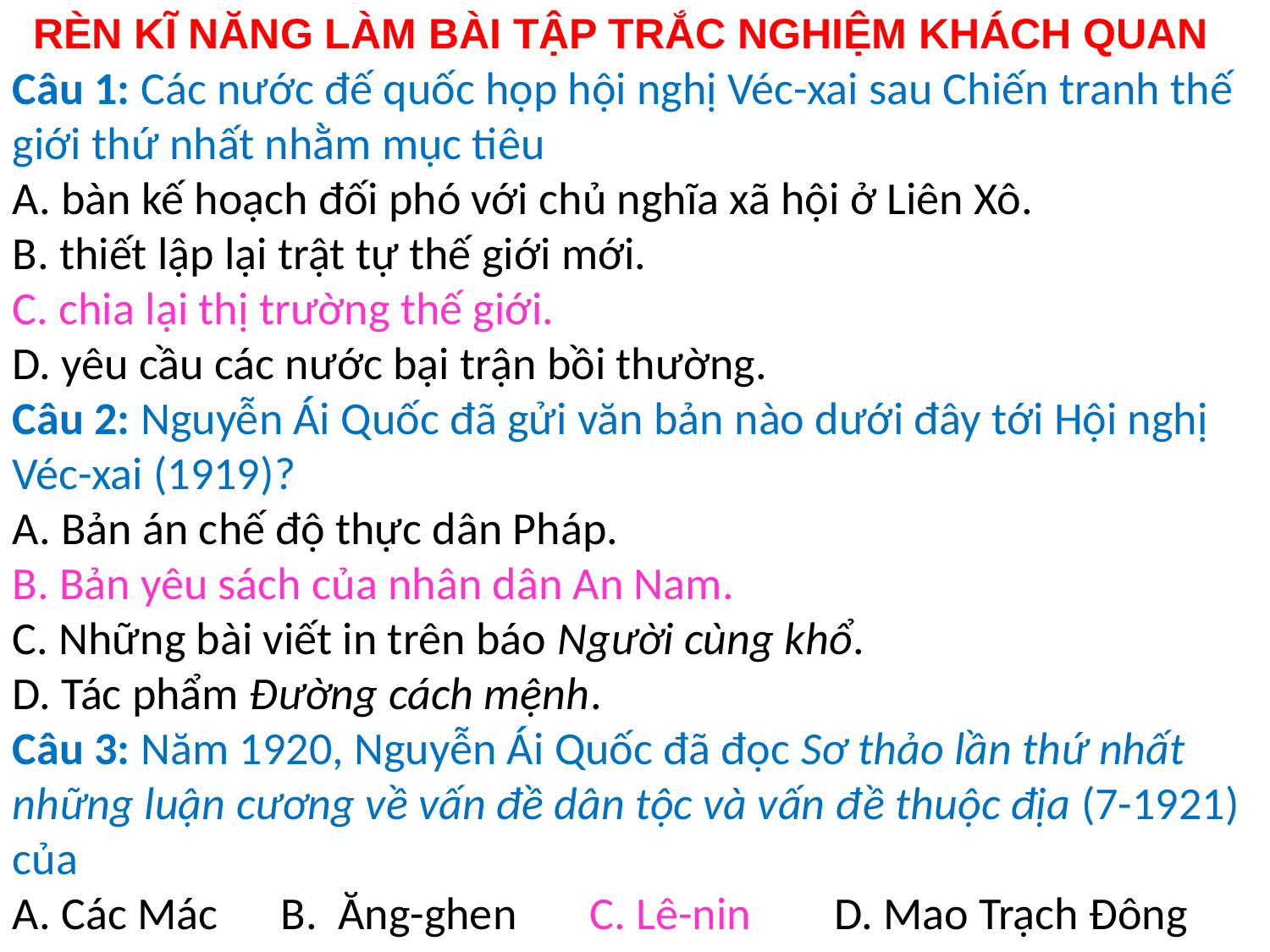

RÈN KĨ NĂNG LÀM BÀI TẬP TRẮC NGHIỆM KHÁCH QUAN
Câu 1: Các nước đế quốc họp hội nghị Véc-xai sau Chiến tranh thế giới thứ nhất nhằm mục tiêu
A. bàn kế hoạch đối phó với chủ nghĩa xã hội ở Liên Xô.
B. thiết lập lại trật tự thế giới mới.
C. chia lại thị trường thế giới.
D. yêu cầu các nước bại trận bồi thường.
Câu 2: Nguyễn Ái Quốc đã gửi văn bản nào dưới đây tới Hội nghị Véc-xai (1919)?
A. Bản án chế độ thực dân Pháp.
B. Bản yêu sách của nhân dân An Nam.
C. Những bài viết in trên báo Người cùng khổ.
D. Tác phẩm Đường cách mệnh.
Câu 3: Năm 1920, Nguyễn Ái Quốc đã đọc Sơ thảo lần thứ nhất những luận cương về vấn đề dân tộc và vấn đề thuộc địa (7-1921) của
A. Các Mác      B.  Ăng-ghen       C. Lê-nin        D. Mao Trạch Đông